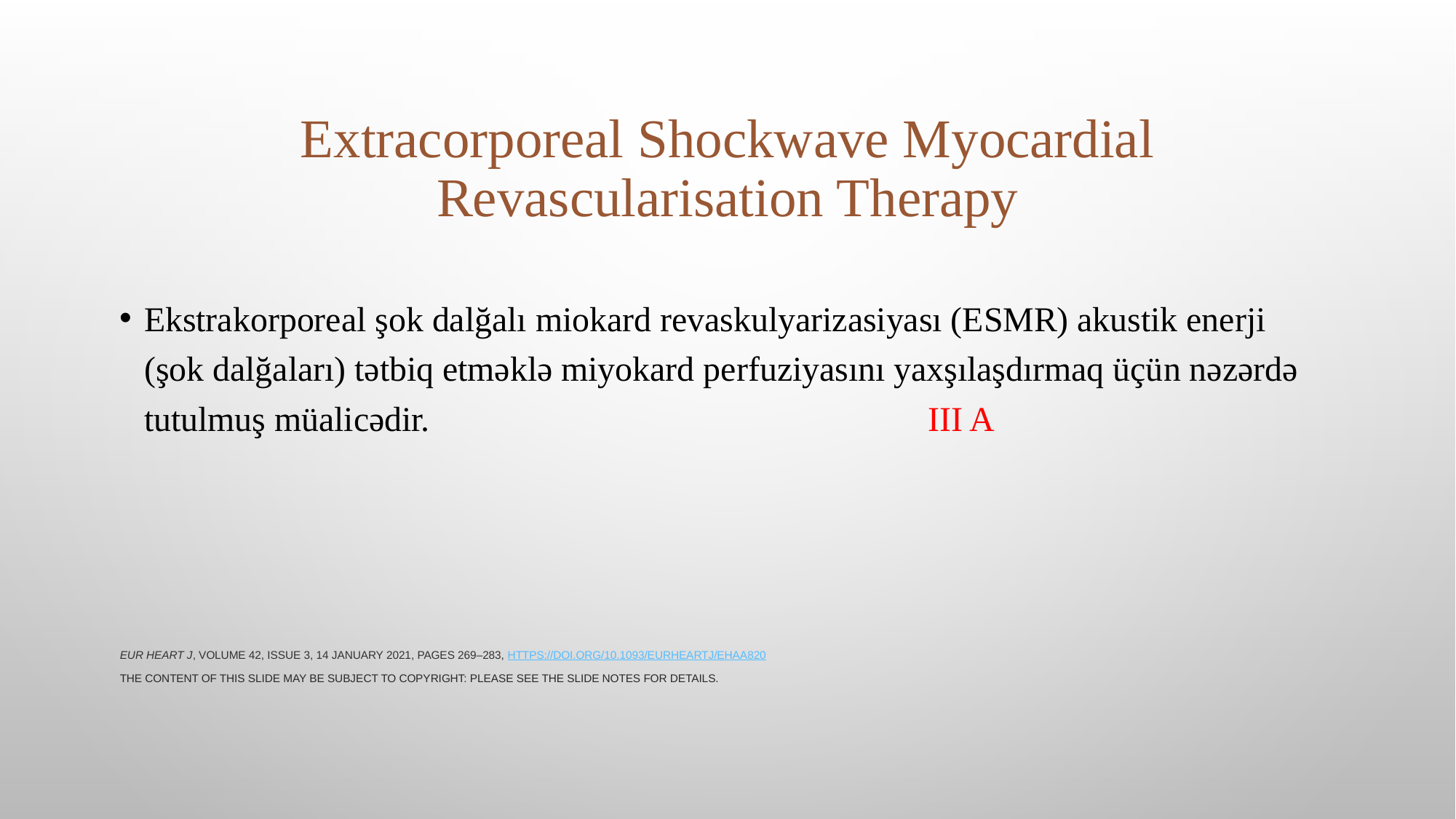

# Extracorporeal Shockwave Myocardial Revascularisation Therapy
Ekstrakorporeal şok dalğalı miokard revaskulyarizasiyası (ESMR) akustik enerji (şok dalğaları) tətbiq etməklə miyokard perfuziyasını yaxşılaşdırmaq üçün nəzərdə tutulmuş müalicədir.                                                         III A

Eur Heart J, Volume 42, Issue 3, 14 January 2021, Pages 269–283, https://doi.org/10.1093/eurheartj/ehaa820
The content of this slide may be subject to copyright: please see the slide notes for details.